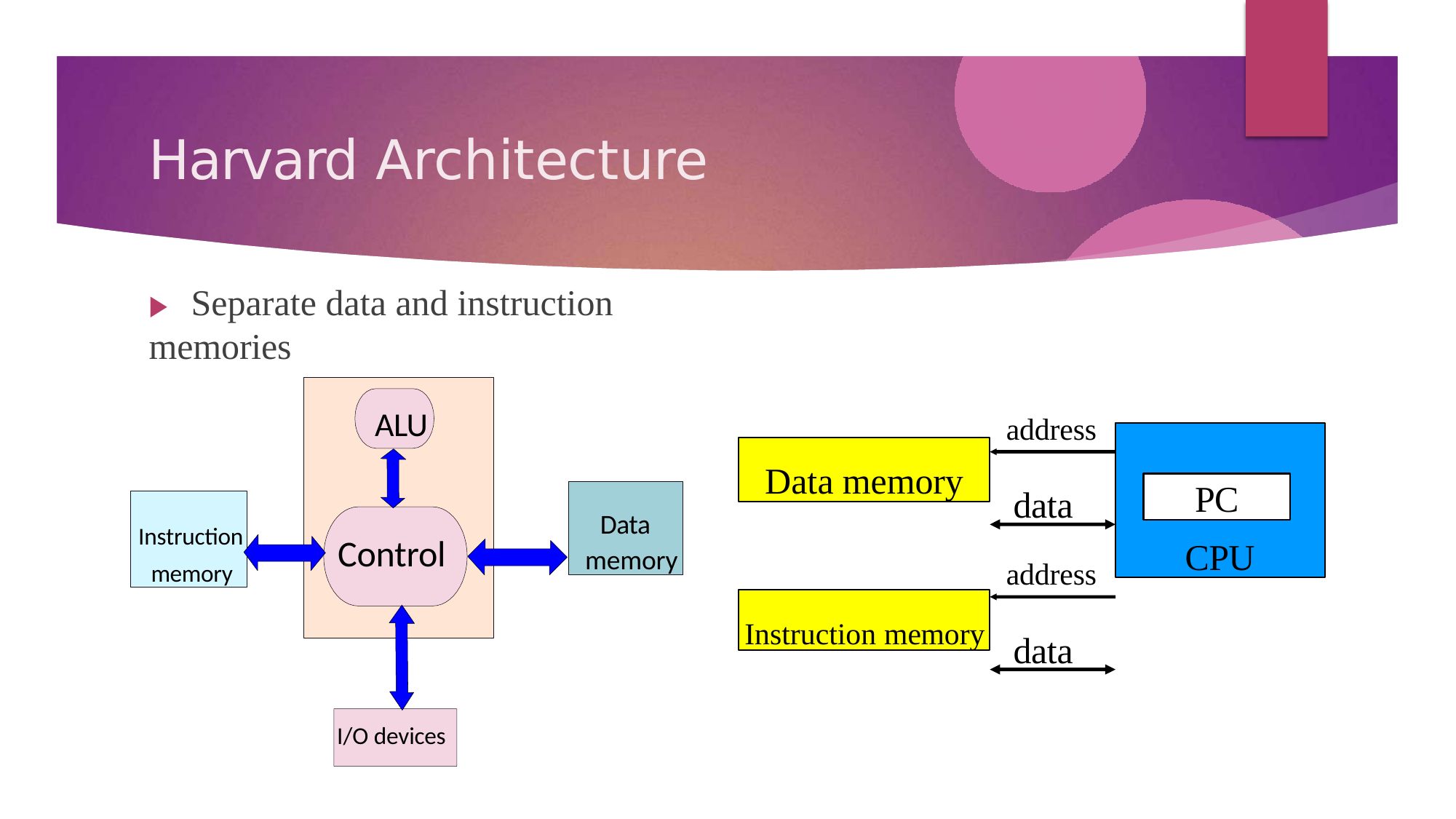

# Harvard Architecture
▶	Separate data and instruction memories

ALU
address

CPU
Data memory

PC
data
address
Data memory
Instruction memory
Control
Instruction memory

data

I/O devices